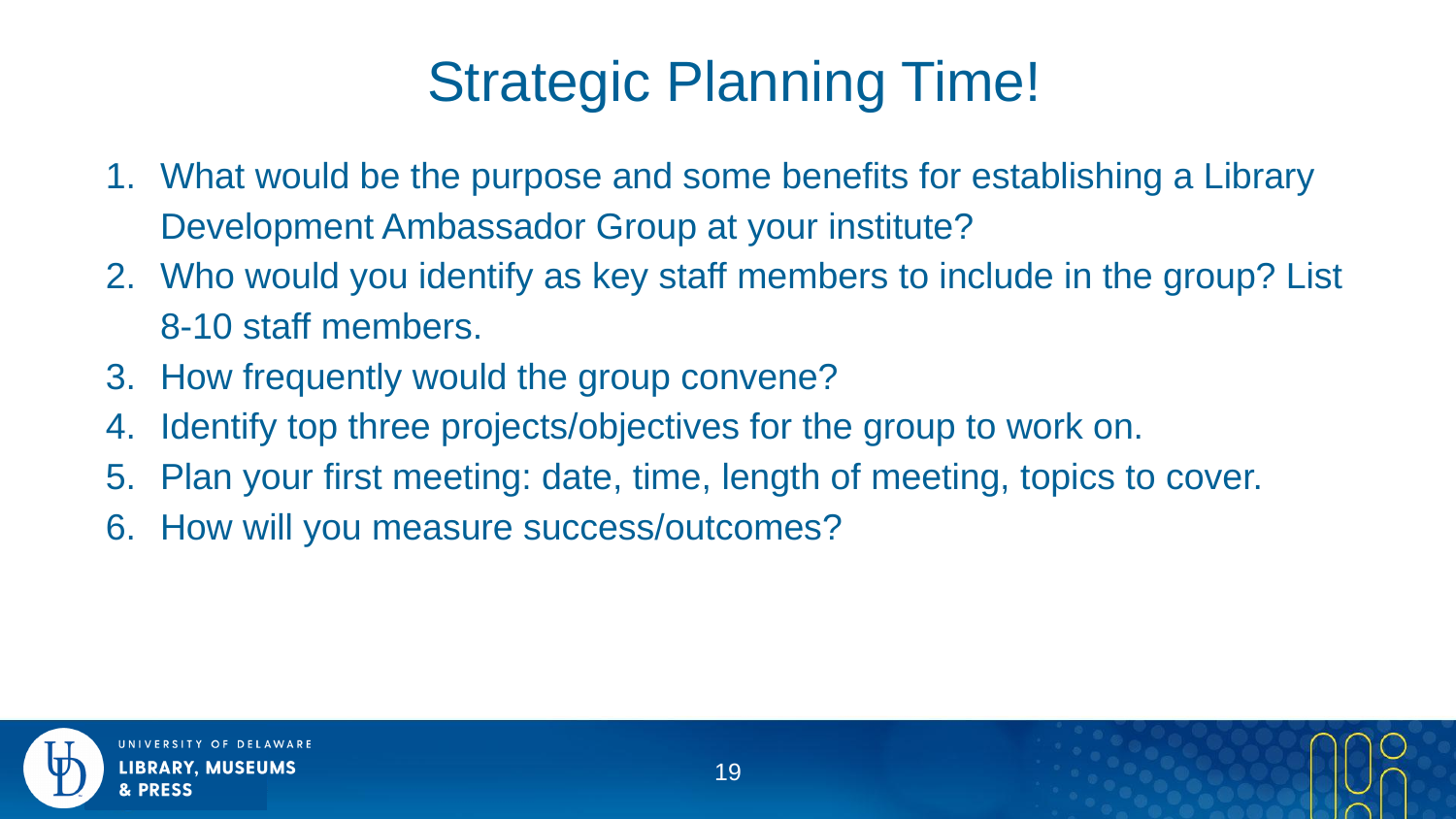

# Strategic Planning Time!
What would be the purpose and some benefits for establishing a Library Development Ambassador Group at your institute?
Who would you identify as key staff members to include in the group? List 8-10 staff members.
How frequently would the group convene?
Identify top three projects/objectives for the group to work on.
Plan your first meeting: date, time, length of meeting, topics to cover.
How will you measure success/outcomes?
19